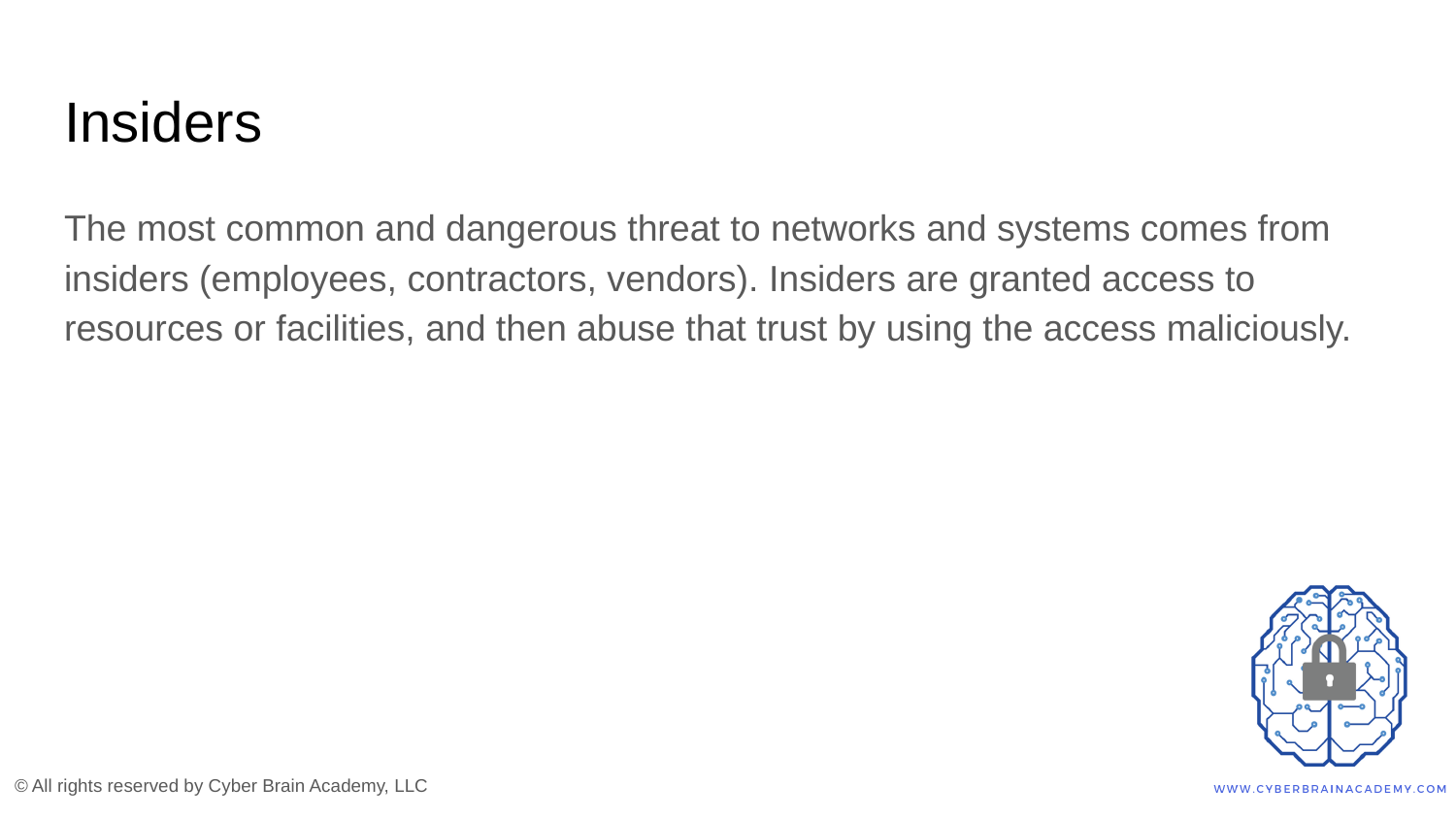

# Insiders

The most common and dangerous threat to networks and systems comes from insiders (employees, contractors, vendors). Insiders are granted access to resources or facilities, and then abuse that trust by using the access maliciously.